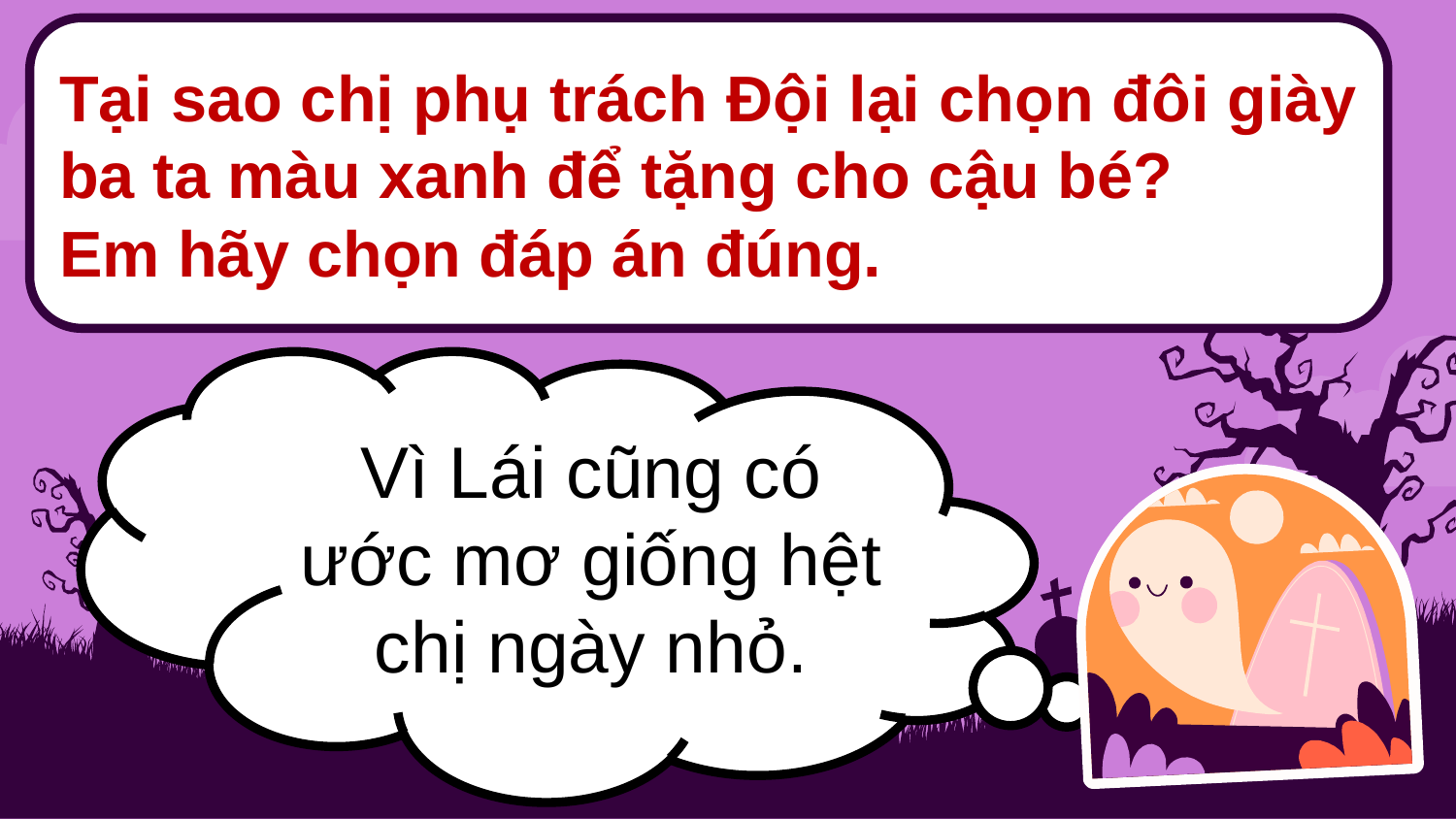

Tại sao chị phụ trách Đội lại chọn đôi giày ba ta màu xanh để tặng cho cậu bé?
Em hãy chọn đáp án đúng.
Vì Lái cũng có ước mơ giống hệt chị ngày nhỏ.